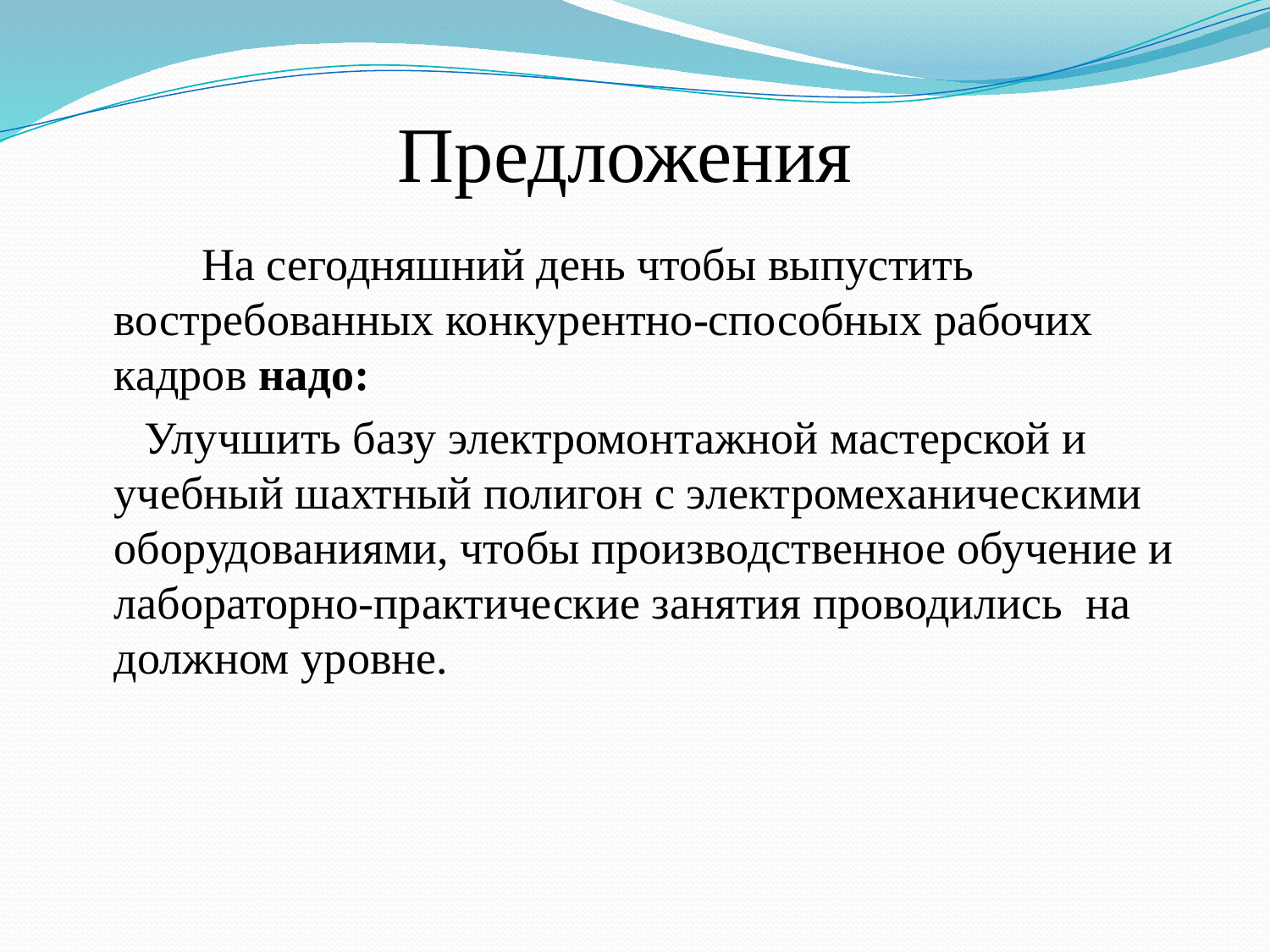

# Предложения
           На сегодняшний день чтобы выпустить востребованных конкурентно-способных рабочих кадров надо:
      Улучшить базу электромонтажной мастерской и учебный шахтный полигон с электромеханическими оборудованиями, чтобы производственное обучение и лабораторно-практические занятия проводились  на должном уровне.